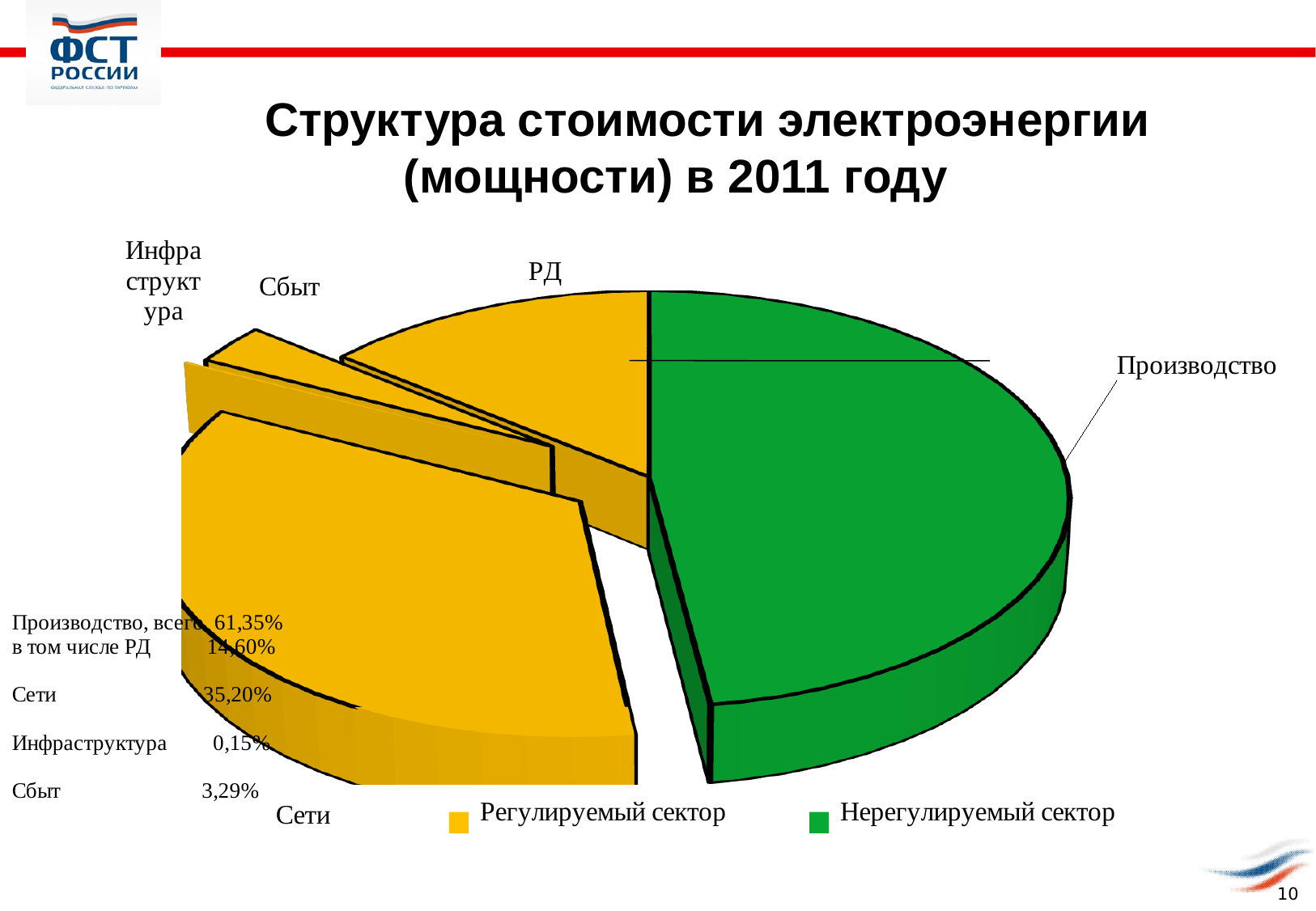

Структура стоимости электроэнергии (мощности) в 2011 году

[unsupported chart]

10